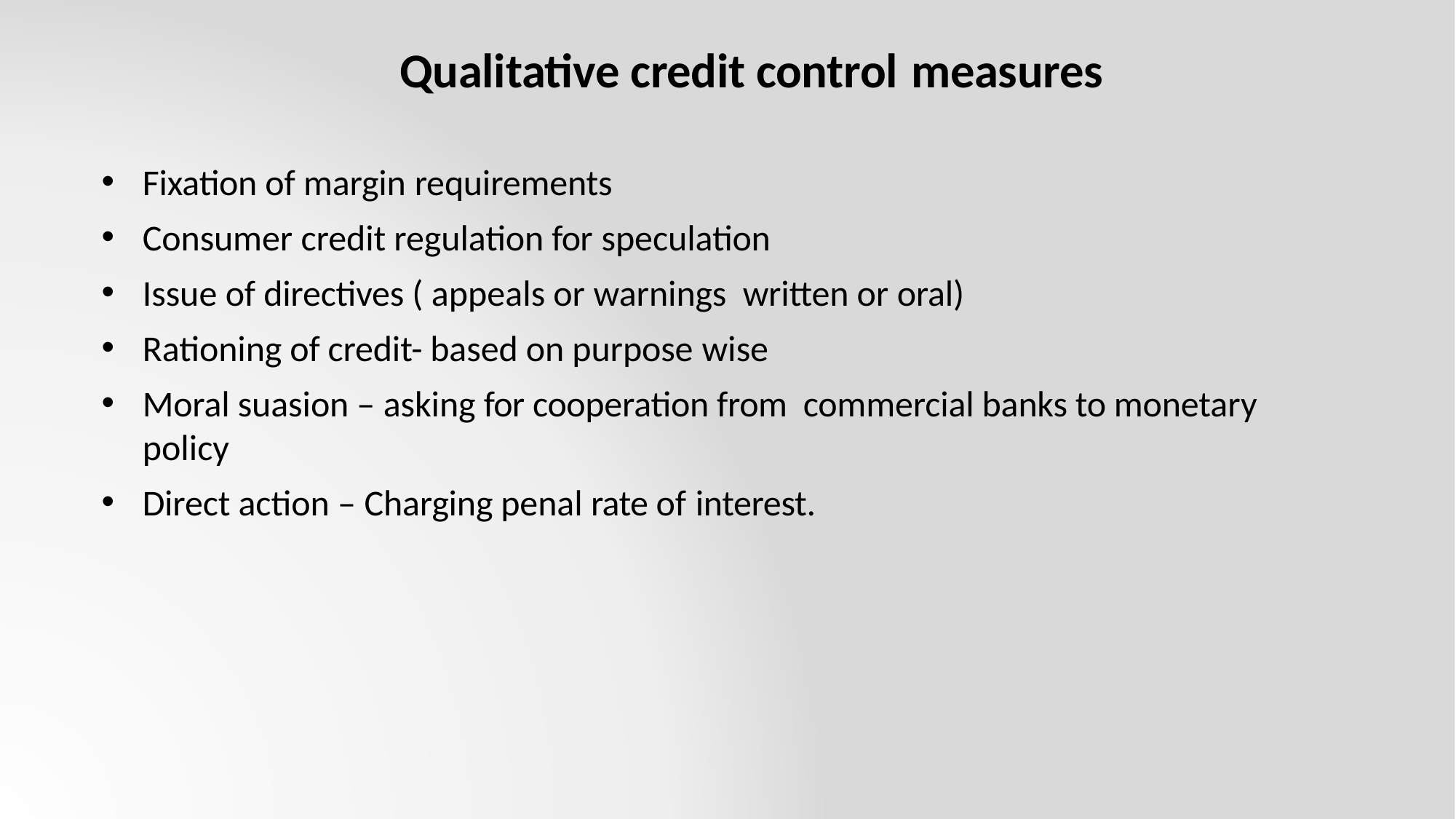

# Qualitative credit control measures
Fixation of margin requirements
Consumer credit regulation for speculation
Issue of directives ( appeals or warnings  written or oral)
Rationing of credit- based on purpose wise
Moral suasion – asking for cooperation from  commercial banks to monetary policy
Direct action – Charging penal rate of interest.